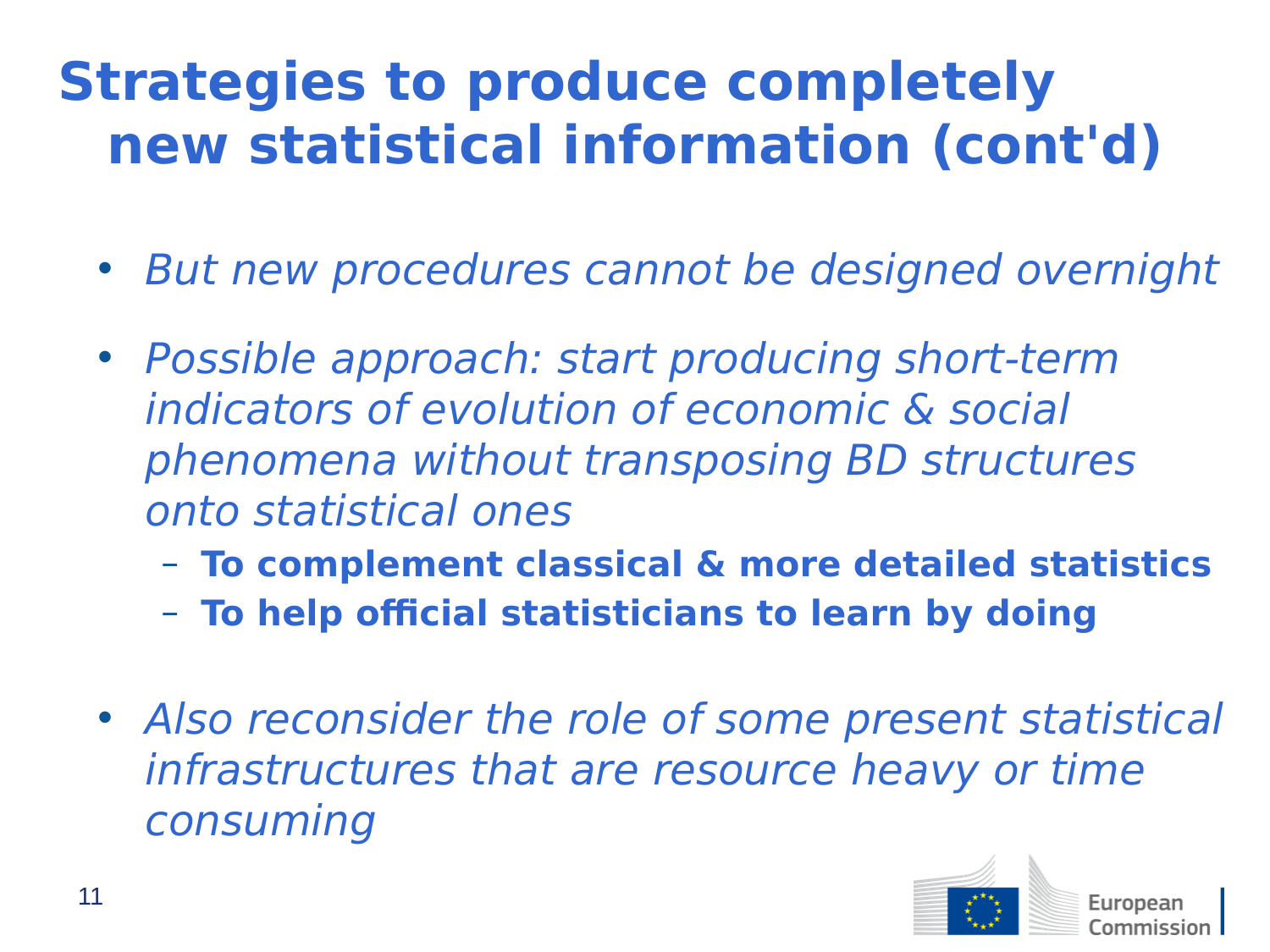

# Strategies to produce completely new statistical information (cont'd)
But new procedures cannot be designed overnight

Possible approach: start producing short-term indicators of evolution of economic & social phenomena without transposing BD structures onto statistical ones
To complement classical & more detailed statistics
To help official statisticians to learn by doing

Also reconsider the role of some present statistical infrastructures that are resource heavy or time consuming
11